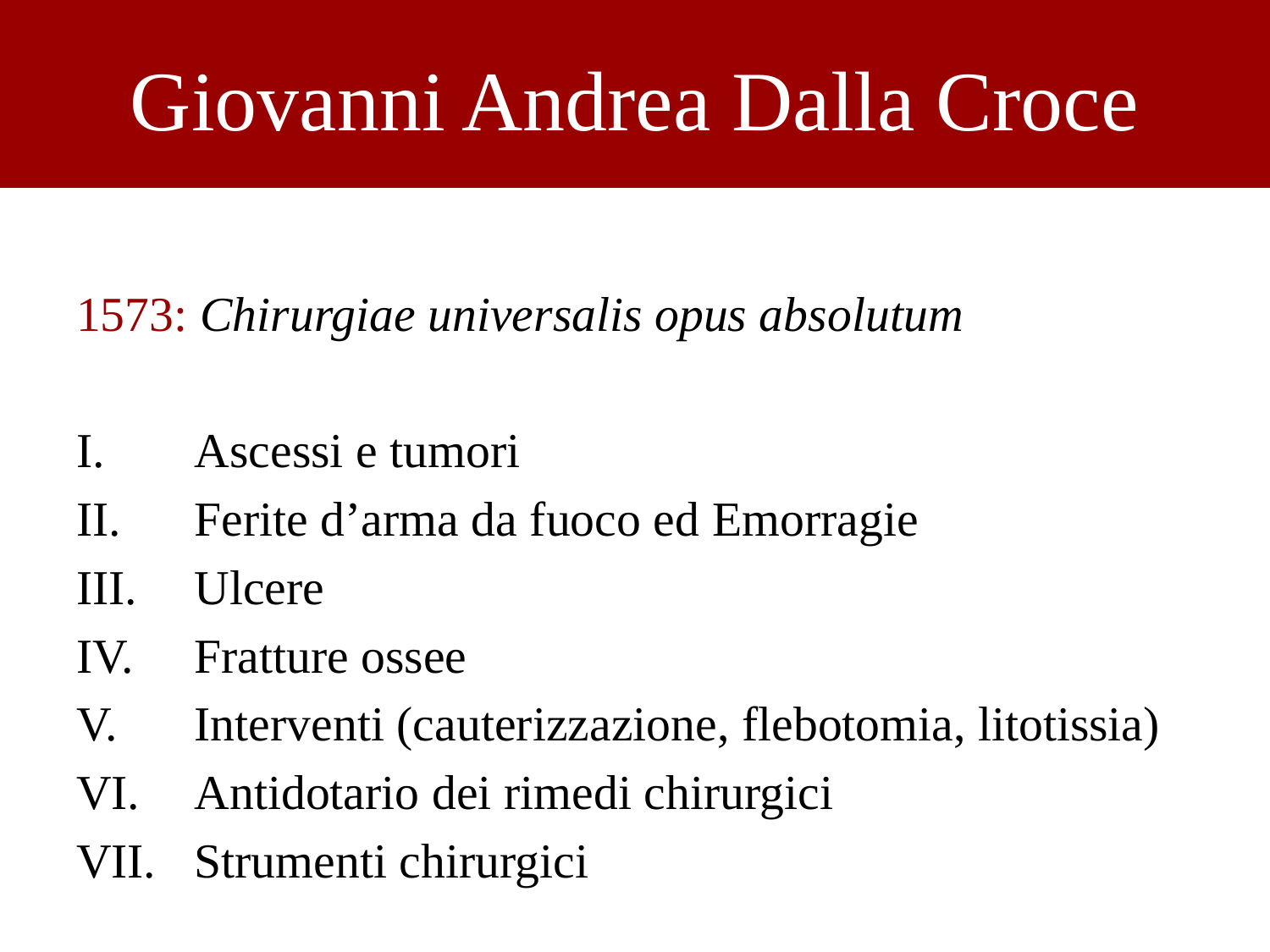

# Giovanni Andrea Dalla Croce
1573: Chirurgiae universalis opus absolutum

Ascessi e tumori
Ferite d’arma da fuoco ed Emorragie
Ulcere
Fratture ossee
Interventi (cauterizzazione, flebotomia, litotissia)
Antidotario dei rimedi chirurgici
Strumenti chirurgici